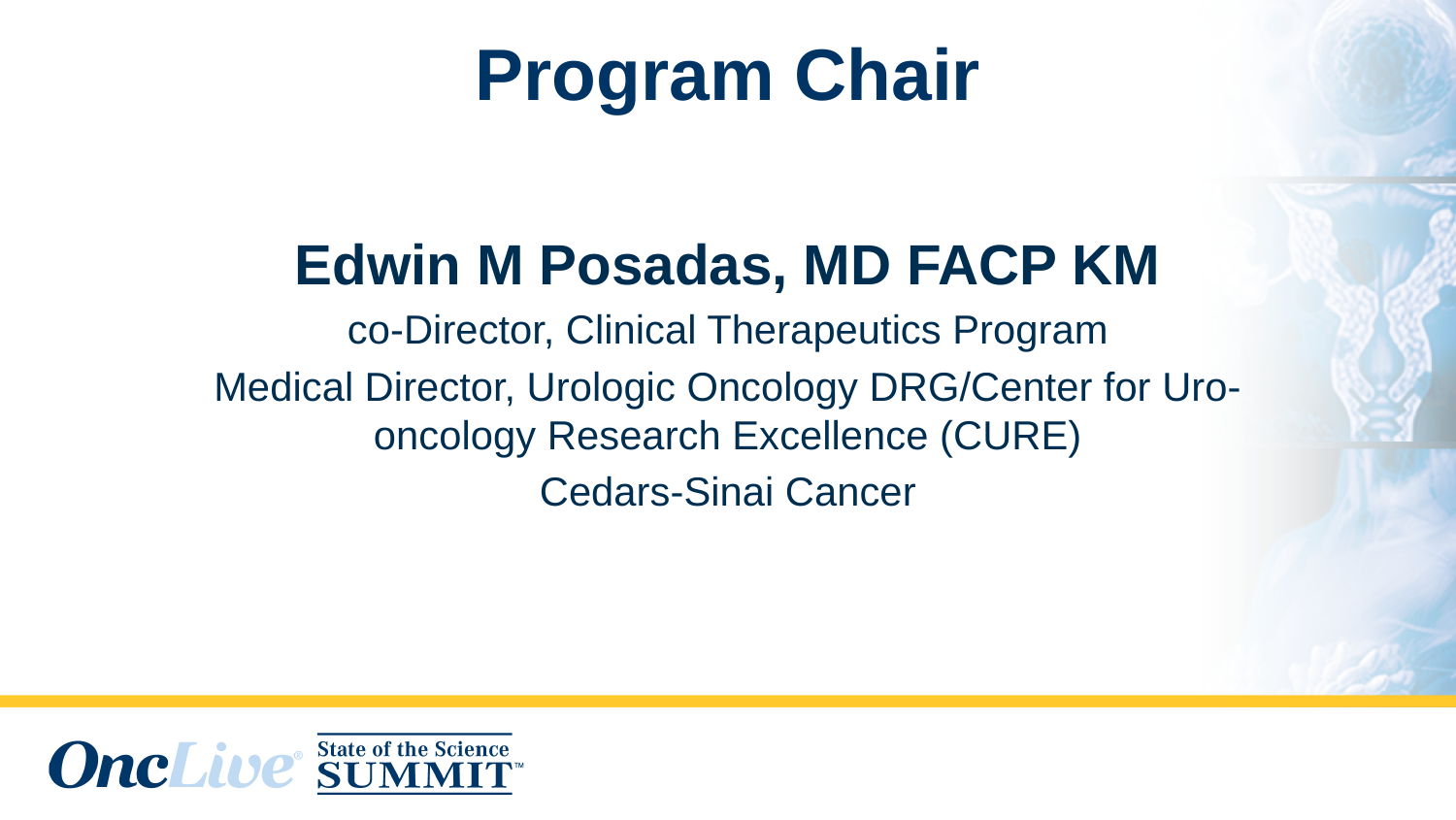

# Program Chair
Edwin M Posadas, MD FACP KM
co-Director, Clinical Therapeutics Program
Medical Director, Urologic Oncology DRG/Center for Uro-oncology Research Excellence (CURE)
Cedars-Sinai Cancer